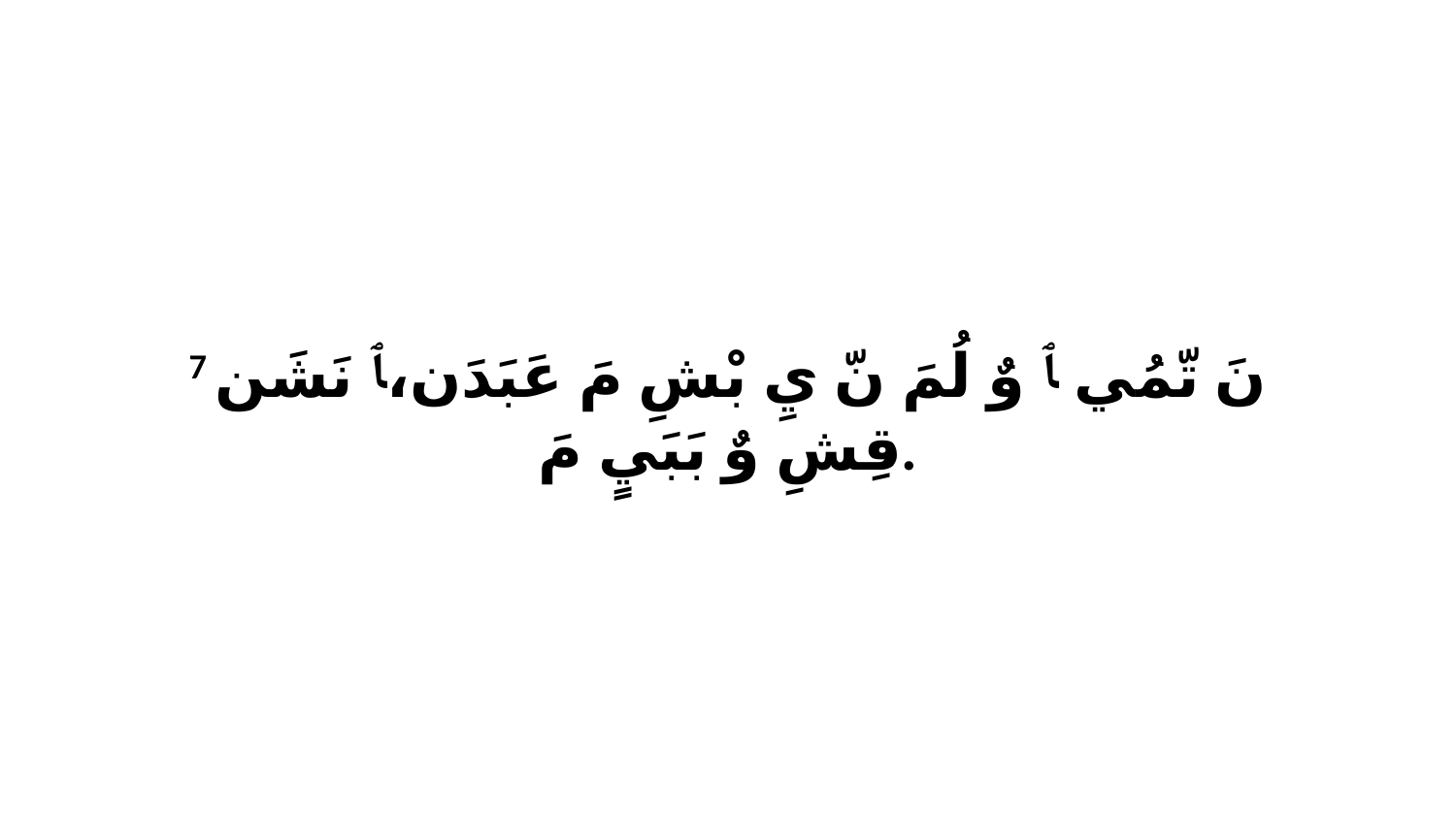

7 نَ تّمُي ﭑ وٌ لُمَ نّ يِ بْشِ مَ عَبَدَن،ﭑ نَشَن قِشِ وٌ بَبَيٍ مَ.